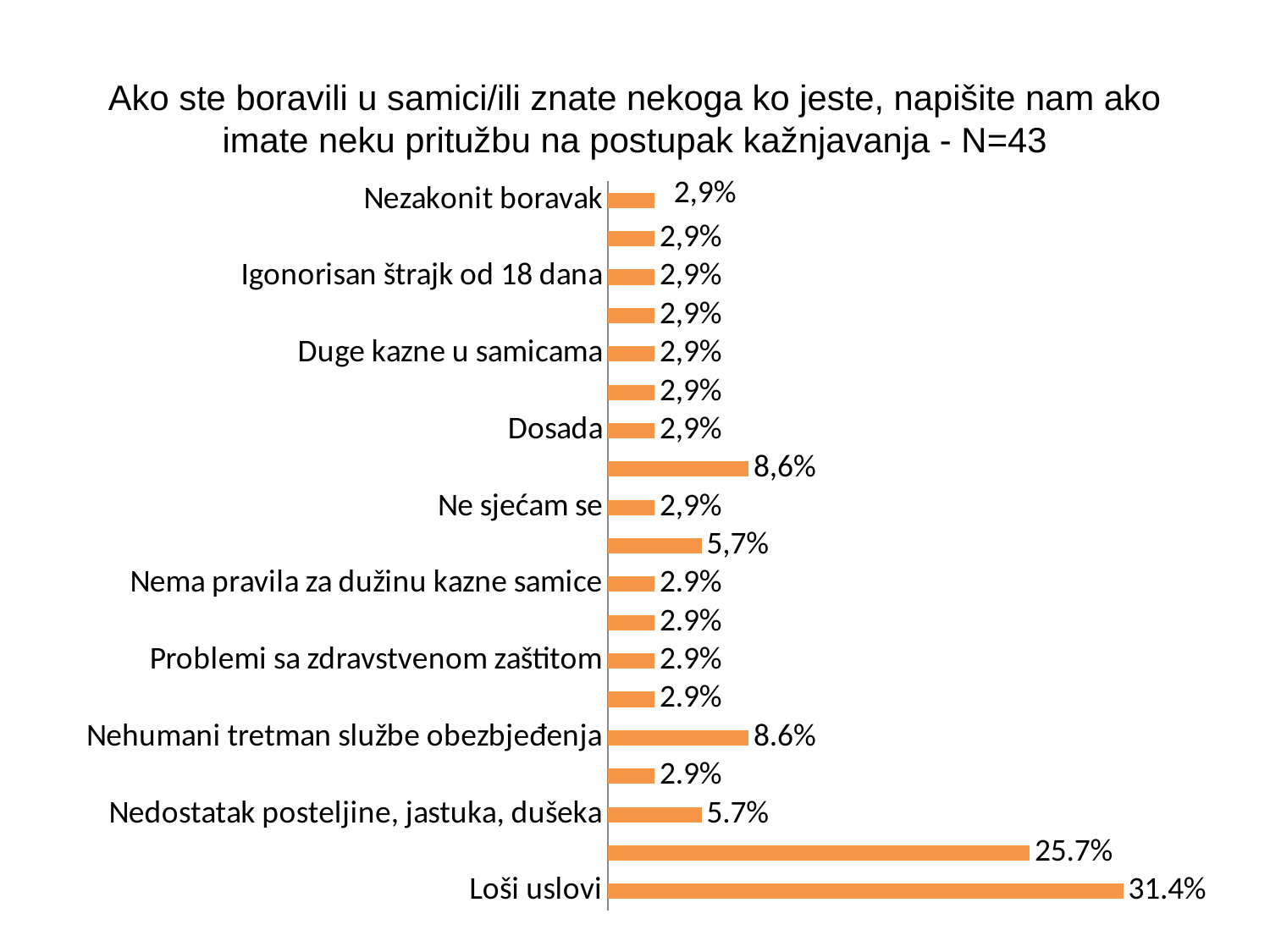

# Ako ste boravili u samici/ili znate nekoga ko jeste, napišite nam ako imate neku pritužbu na postupak kažnjavanja - N=43

### Chart

| Category | Series 1 |
|---|---|
| Loši uslovi | 0.3142857142857143 |
| Loši higijenski uslovi | 0.2571428571428572 |
| Nedostatak posteljine, jastuka, dušeka | 0.05714285714285714 |
| Nehumani tretman | 0.02857142857142857 |
| Nehumani tretman službe obezbjeđenja | 0.08571428571428572 |
| Zdravstveno stanje mi ne dozvoljava da budem u samici | 0.02857142857142857 |
| Problemi sa zdravstvenom zaštitom | 0.02857142857142857 |
| Nezadovoljstvo radom službenih lica | 0.02857142857142857 |
| Nema pravila za dužinu kazne samice | 0.02857142857142857 |
| Nejednak tretman | 0.05714285714285714 |
| Ne sjećam se | 0.02857142857142857 |
| Dosta problema | 0.08571428571428572 |
| Dosada | 0.02857142857142857 |
| Disciplinski postupak | 0.02857142857142857 |
| Duge kazne u samicama | 0.02857142857142857 |
| Fizičko i psihičko maltretiranje | 0.02857142857142857 |
| Igonorisan štrajk od 18 dana | 0.02857142857142857 |
| Trajanje | 0.02857142857142857 |
| Nezakonit boravak | 0.02857142857142857 |